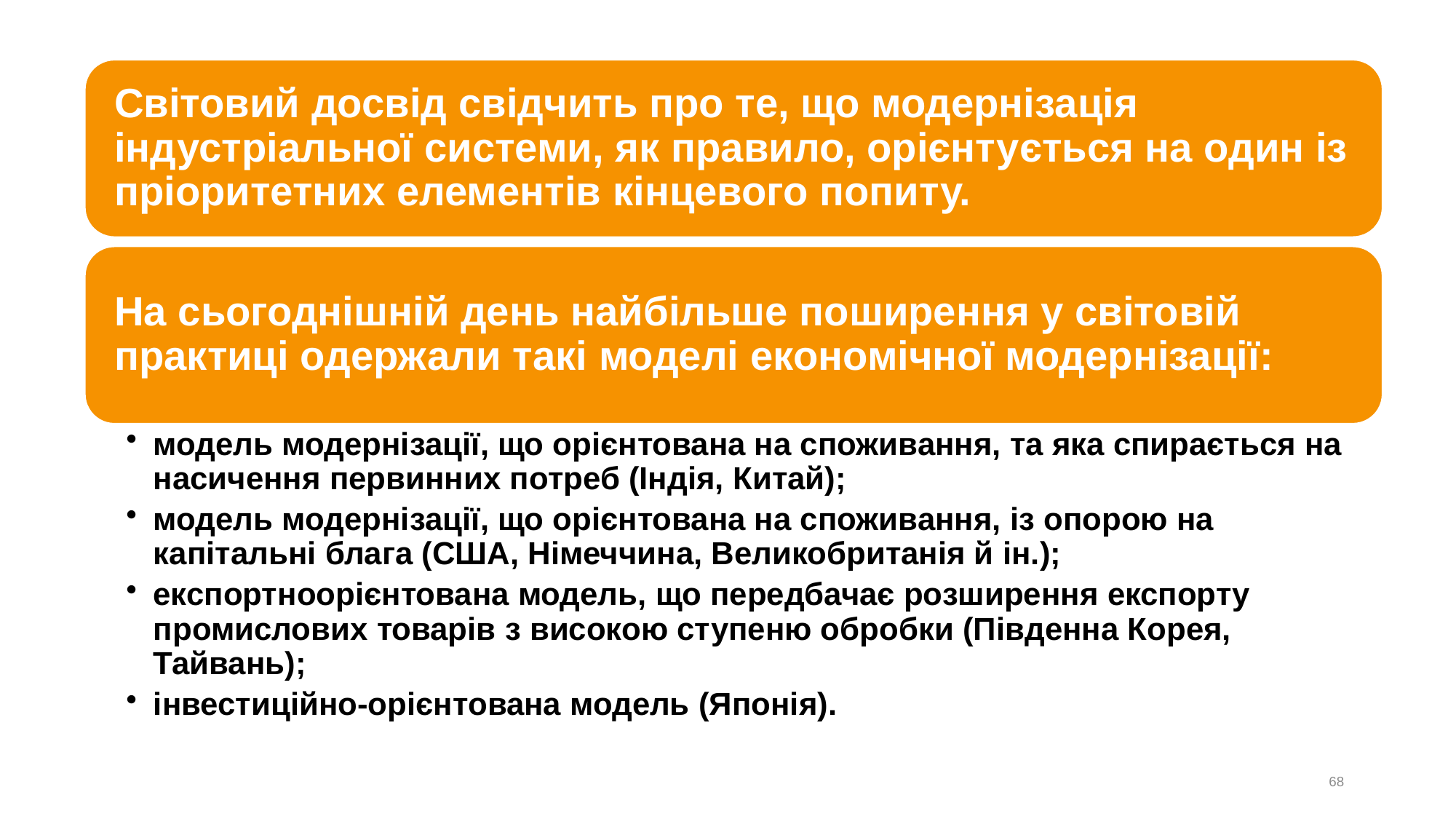

#
Світовий досвід свідчить про те, що модернізація індустріальної системи, як правило, орієнтується на один із пріоритетних елементів кінцевого попиту.
На сьогоднішній день найбільше поширення у світовій практиці одержали такі моделі економічної модернізації:
модель модернізації, що орієнтована на споживання, та яка спирається на насичення первинних потреб (Індія, Китай);
модель модернізації, що орієнтована на споживання, із опорою на капітальні блага (США, Німеччина, Великобританія й ін.);
експортноорієнтована модель, що передбачає розширення експорту промислових товарів з високою ступеню обробки (Південна Корея, Тайвань);
інвестиційно-орієнтована модель (Японія).
68